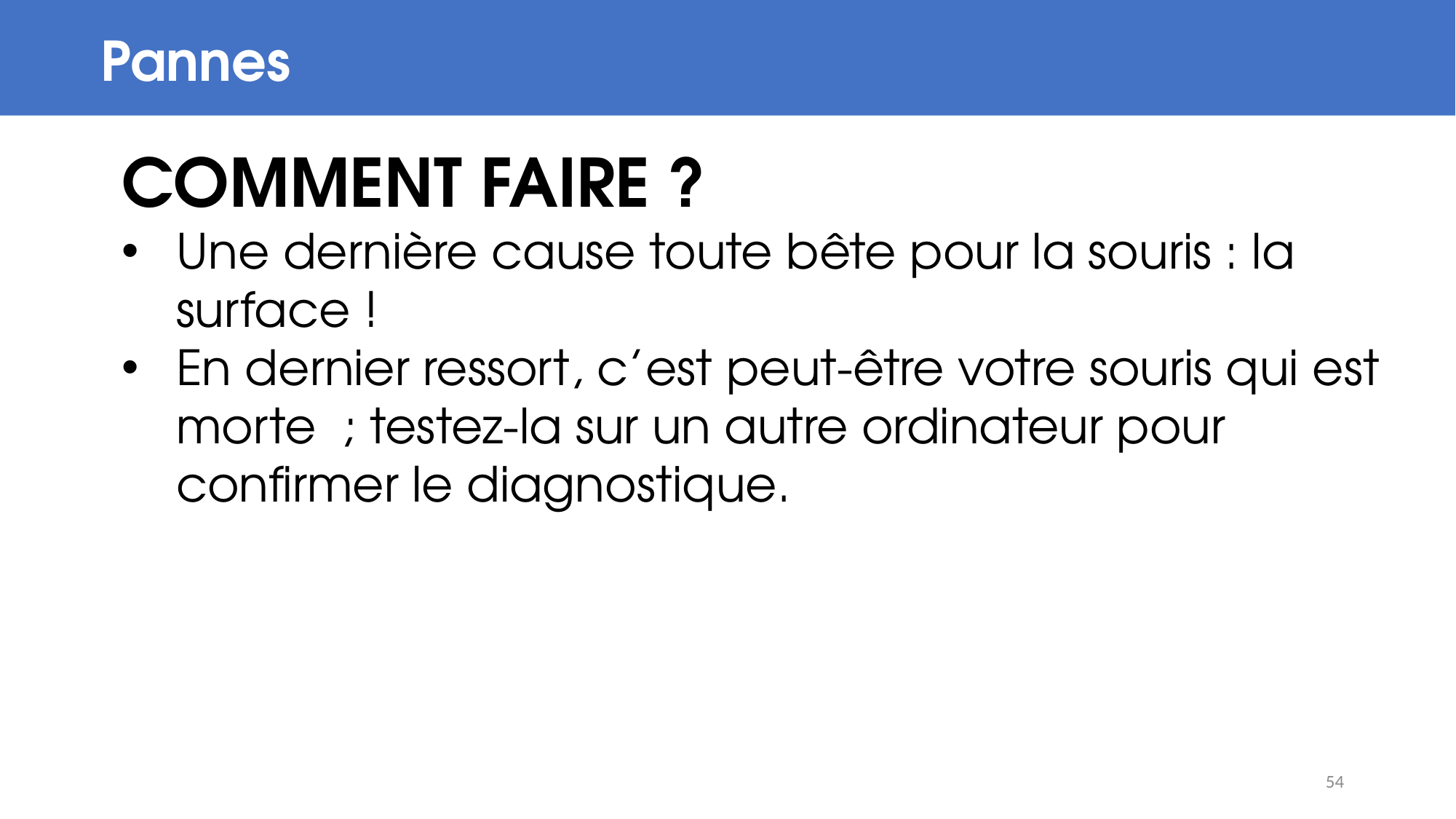

Pannes
COMMENT FAIRE ?
Une dernière cause toute bête pour la souris : la surface !
En dernier ressort, c’est peut-être votre souris qui est morte  ; testez-la sur un autre ordinateur pour confirmer le diagnostique.
54